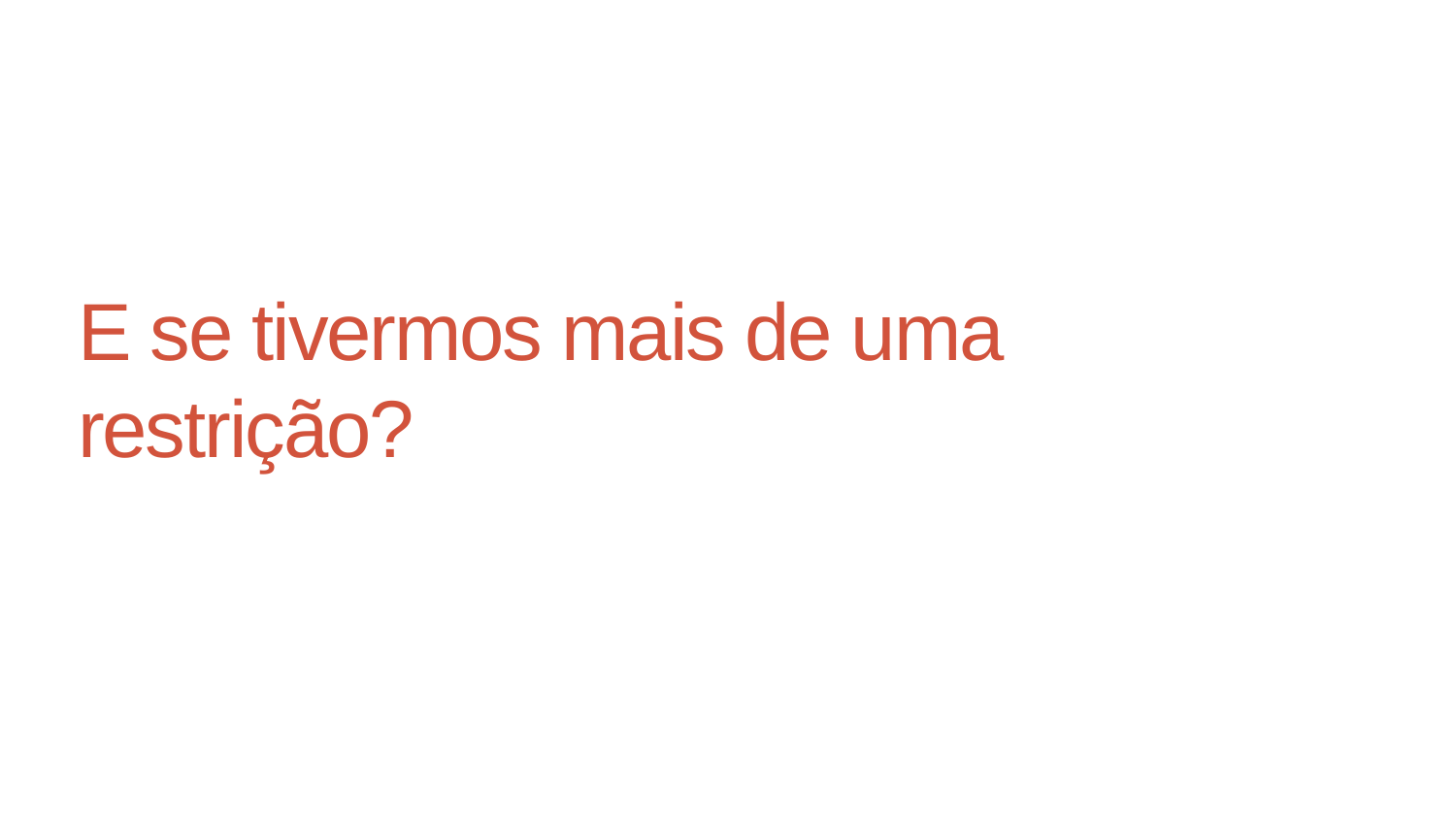

# E se tivermos mais de uma restrição?